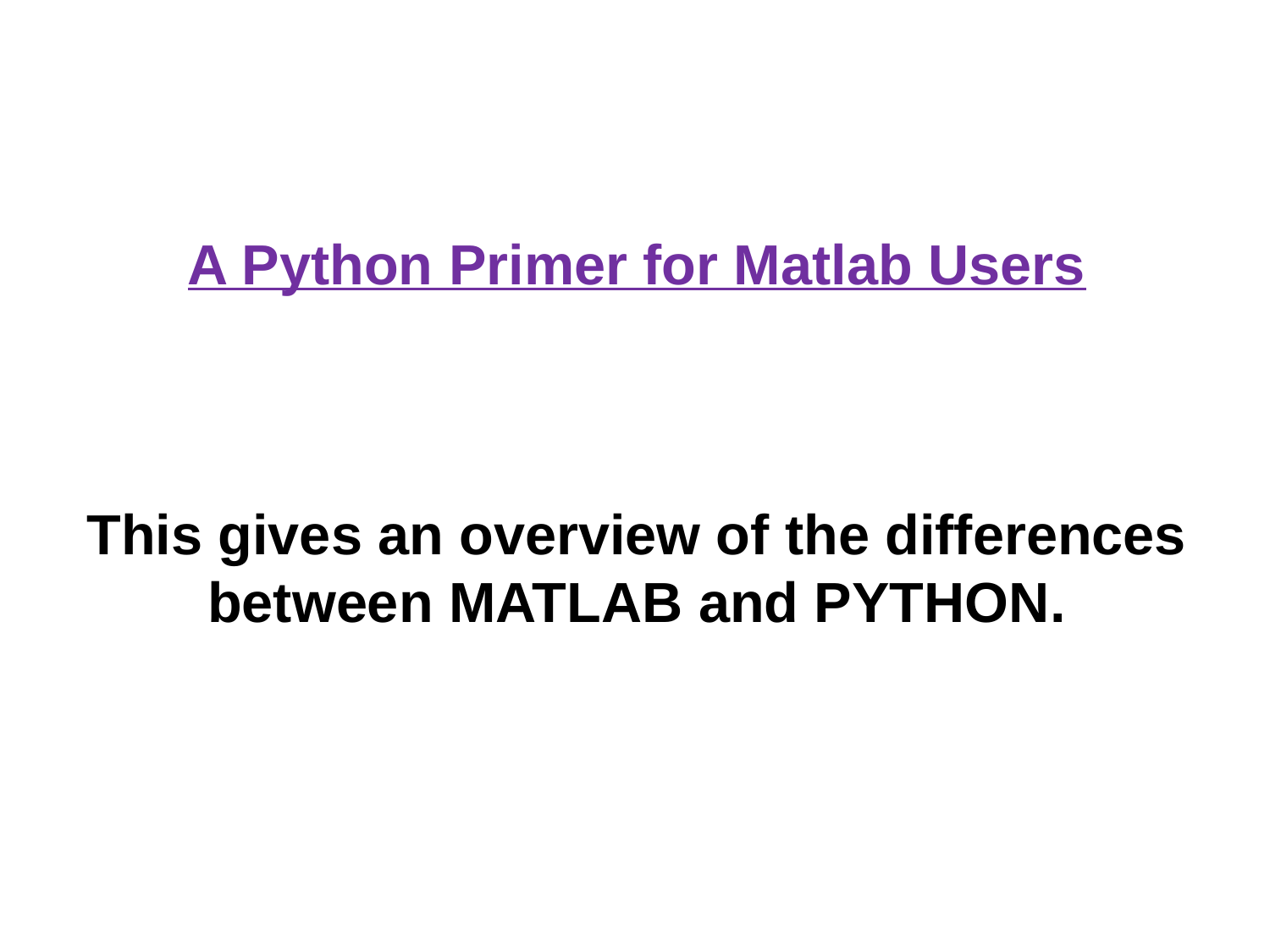

A Python Primer for Matlab Users

This gives an overview of the differences between MATLAB and PYTHON.